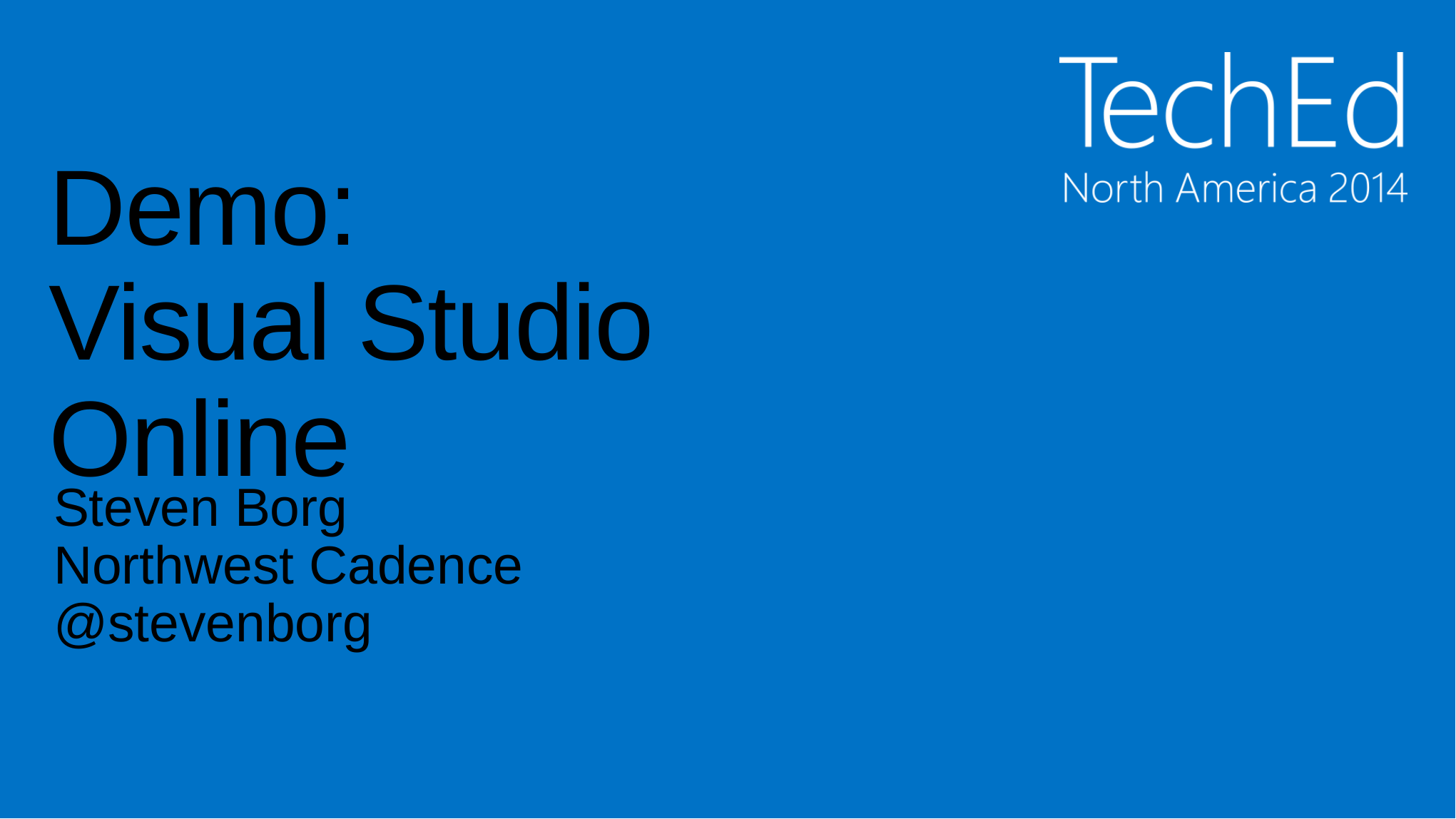

# Demo: Visual Studio Online
Steven Borg
Northwest Cadence
@stevenborg